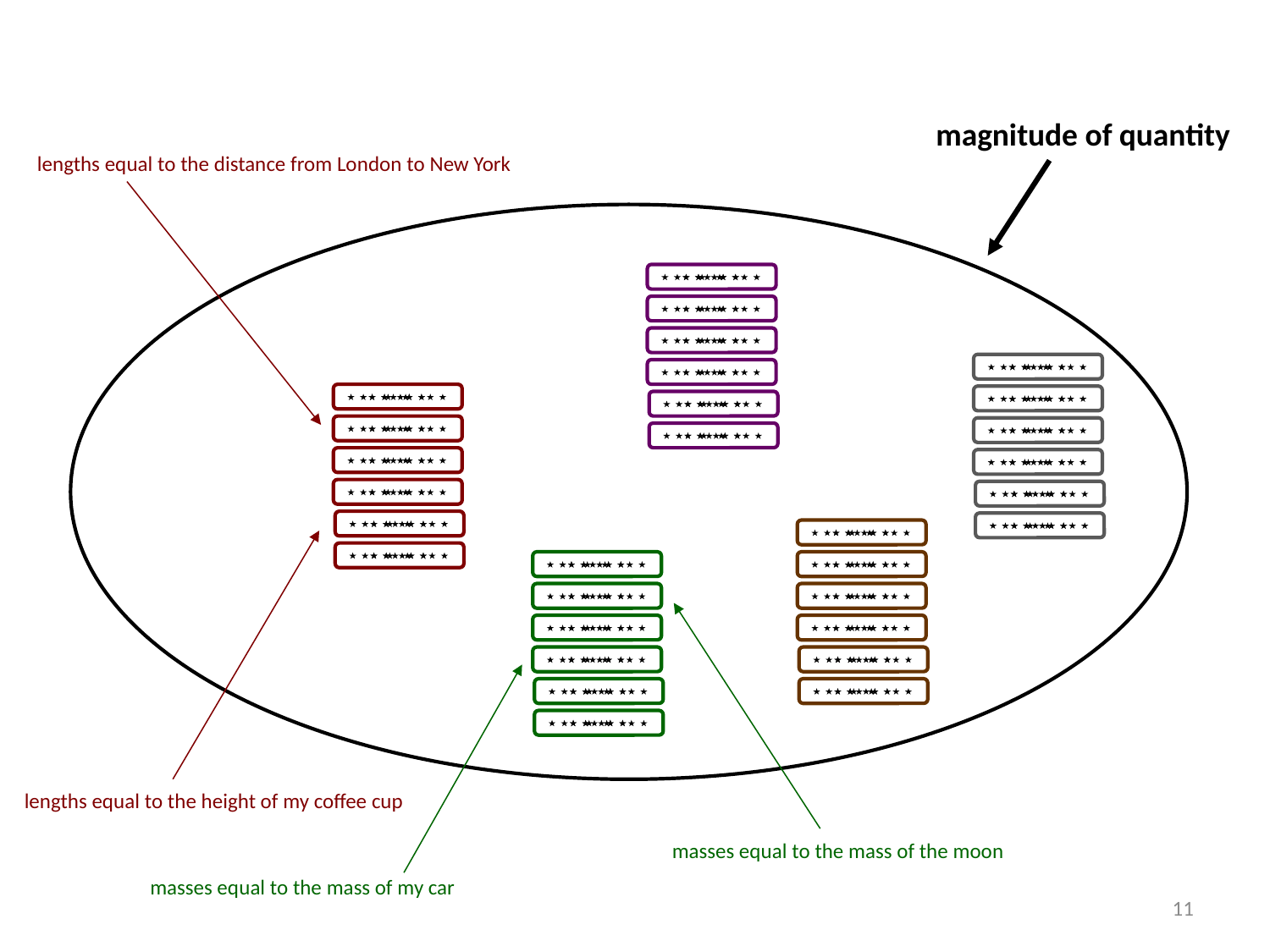

magnitude of quantity
lengths equal to the distance from London to New York

lengths equal to the height of my coffee cup
masses equal to the mass of the moon
masses equal to the mass of my car
11